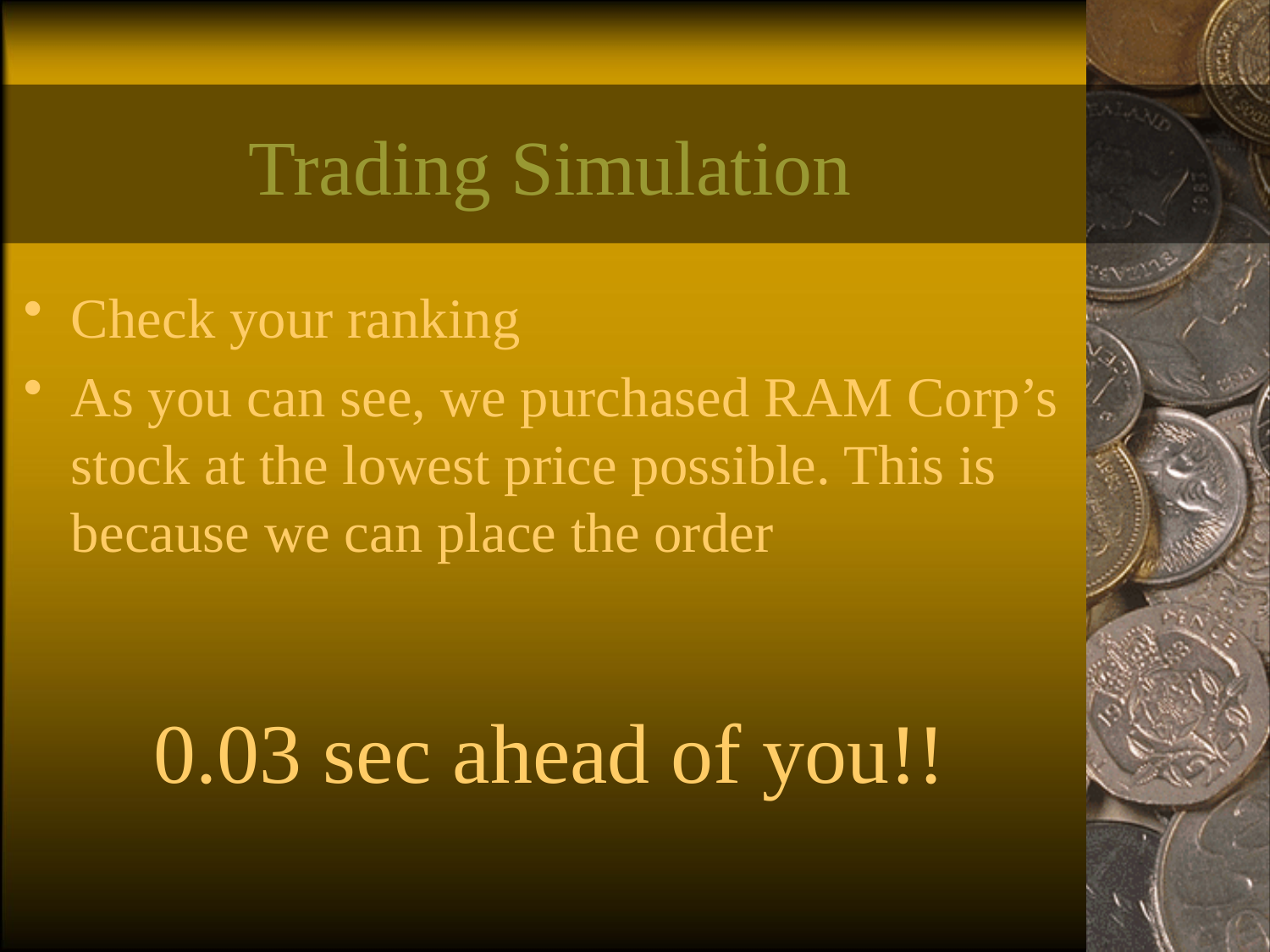

# Trading Simulation
Check your ranking
As you can see, we purchased RAM Corp’s stock at the lowest price possible. This is because we can place the order

0.03 sec ahead of you!!